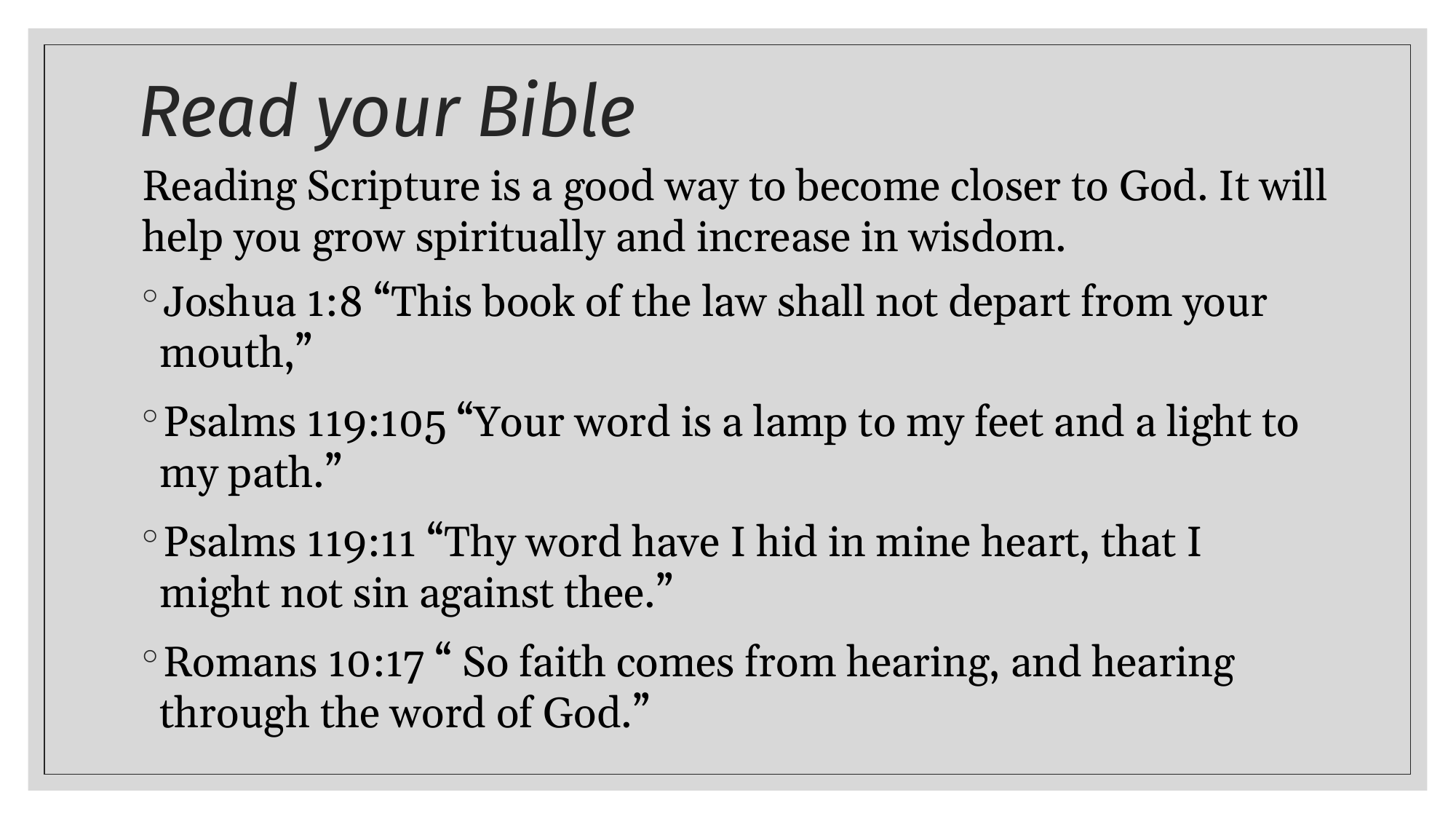

# Read your Bible
Reading Scripture is a good way to become closer to God. It will help you grow spiritually and increase in wisdom.
Joshua 1:8 “This book of the law shall not depart from your mouth,”
Psalms 119:105 “Your word is a lamp to my feet and a light to my path.”
Psalms 119:11 “Thy word have I hid in mine heart, that I might not sin against thee.”
Romans 10:17 “ So faith comes from hearing, and hearing through the word of God.”